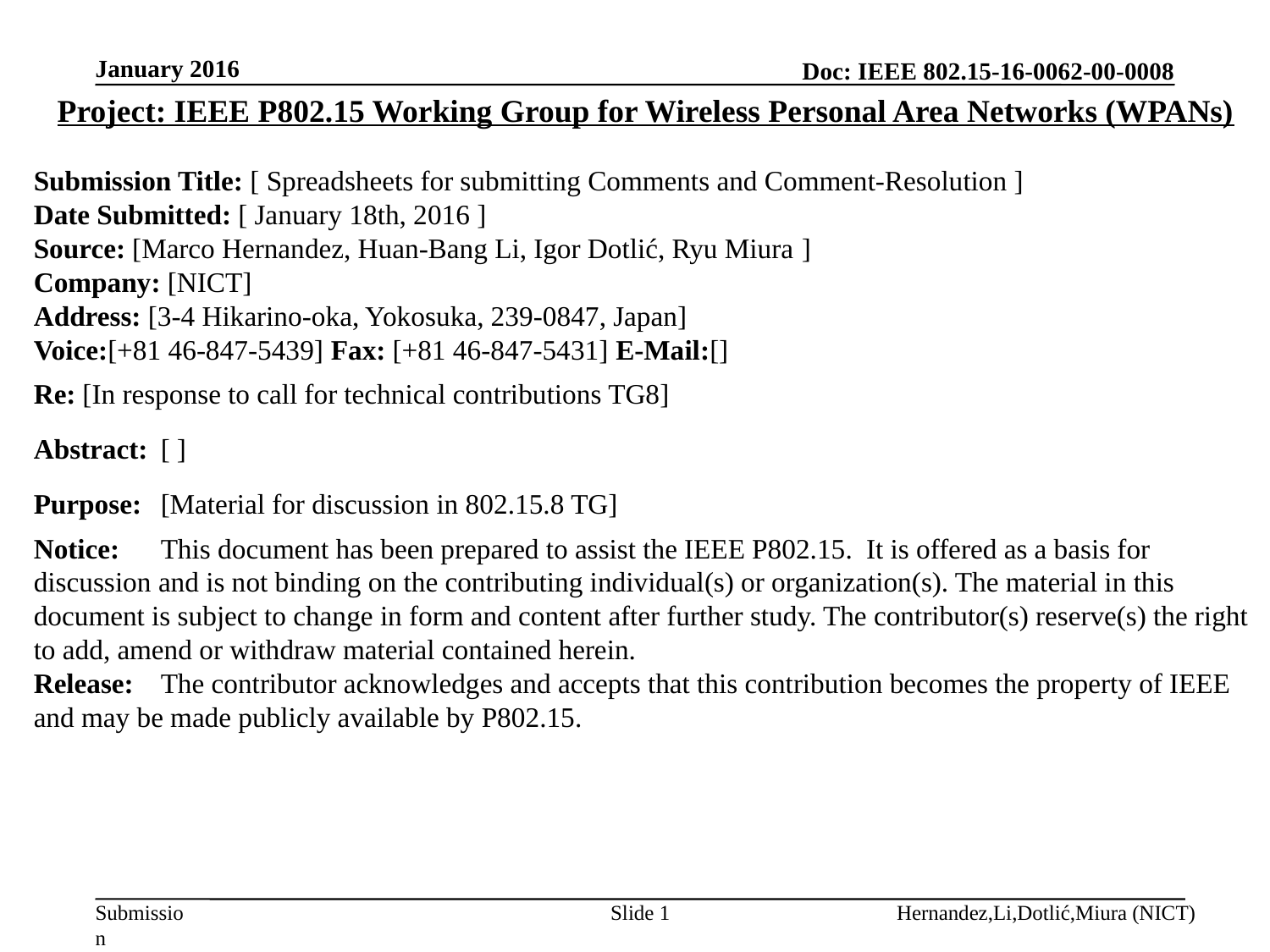

January 2016
Project: IEEE P802.15 Working Group for Wireless Personal Area Networks (WPANs)

Submission Title: [ Spreadsheets for submitting Comments and Comment-Resolution ]
Date Submitted: [ January 18th, 2016 ]
Source: [Marco Hernandez, Huan-Bang Li, Igor Dotlić, Ryu Miura ]
Company: [NICT]
Address: [3-4 Hikarino-oka, Yokosuka, 239-0847, Japan]
Voice:[+81 46-847-5439] Fax: [+81 46-847-5431] E-Mail:[]
Re: [In response to call for technical contributions TG8]
Abstract:	[ ]
Purpose:	[Material for discussion in 802.15.8 TG]
Notice:	This document has been prepared to assist the IEEE P802.15.  It is offered as a basis for discussion and is not binding on the contributing individual(s) or organization(s). The material in this document is subject to change in form and content after further study. The contributor(s) reserve(s) the right to add, amend or withdraw material contained herein.
Release:	The contributor acknowledges and accepts that this contribution becomes the property of IEEE and may be made publicly available by P802.15.
Slide 1
Hernandez,Li,Dotlić,Miura (NICT)